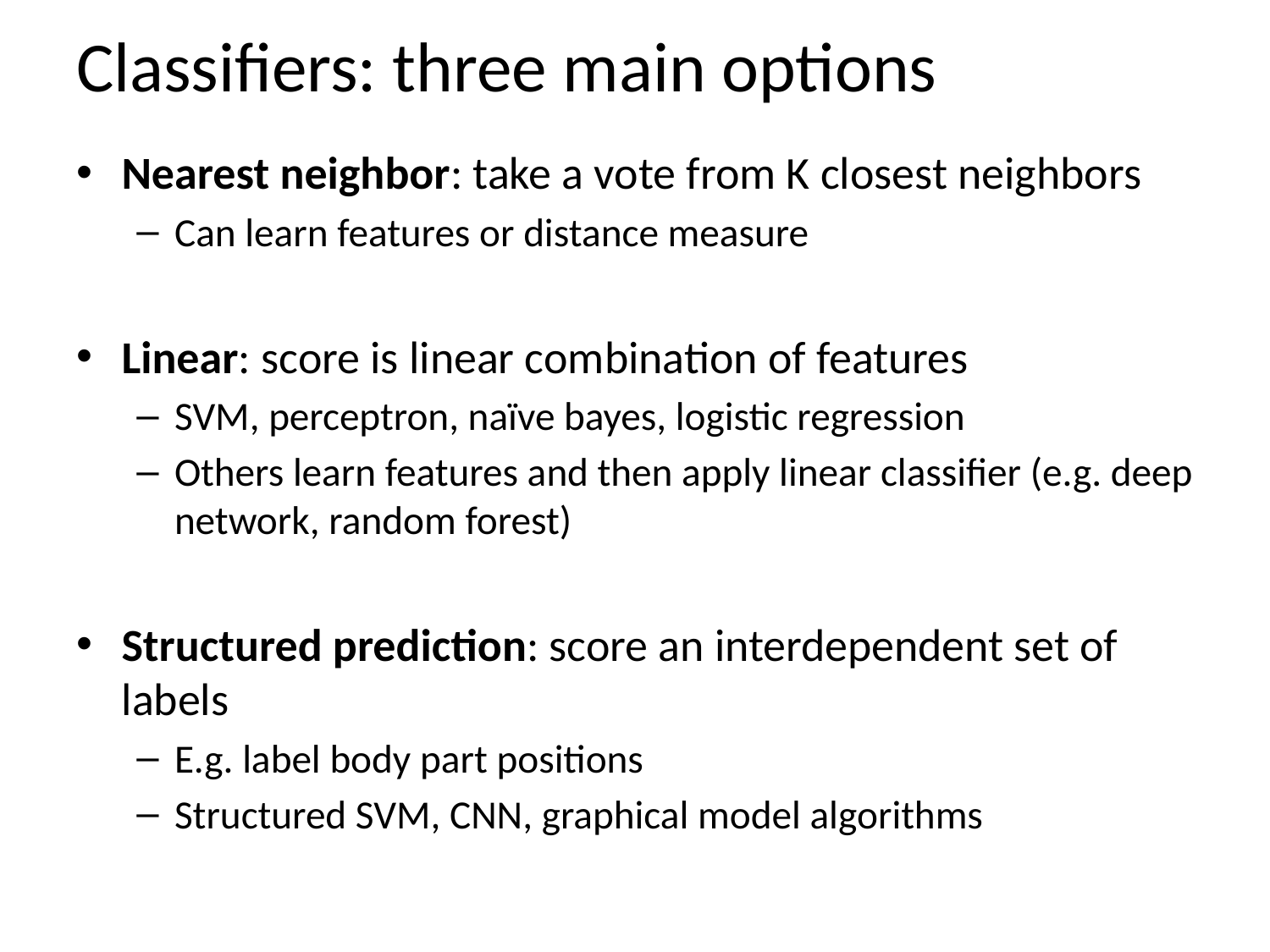

# Classifiers: three main options
Nearest neighbor: take a vote from K closest neighbors
Can learn features or distance measure

Linear: score is linear combination of features
SVM, perceptron, naïve bayes, logistic regression
Others learn features and then apply linear classifier (e.g. deep network, random forest)

Structured prediction: score an interdependent set of labels
E.g. label body part positions
Structured SVM, CNN, graphical model algorithms